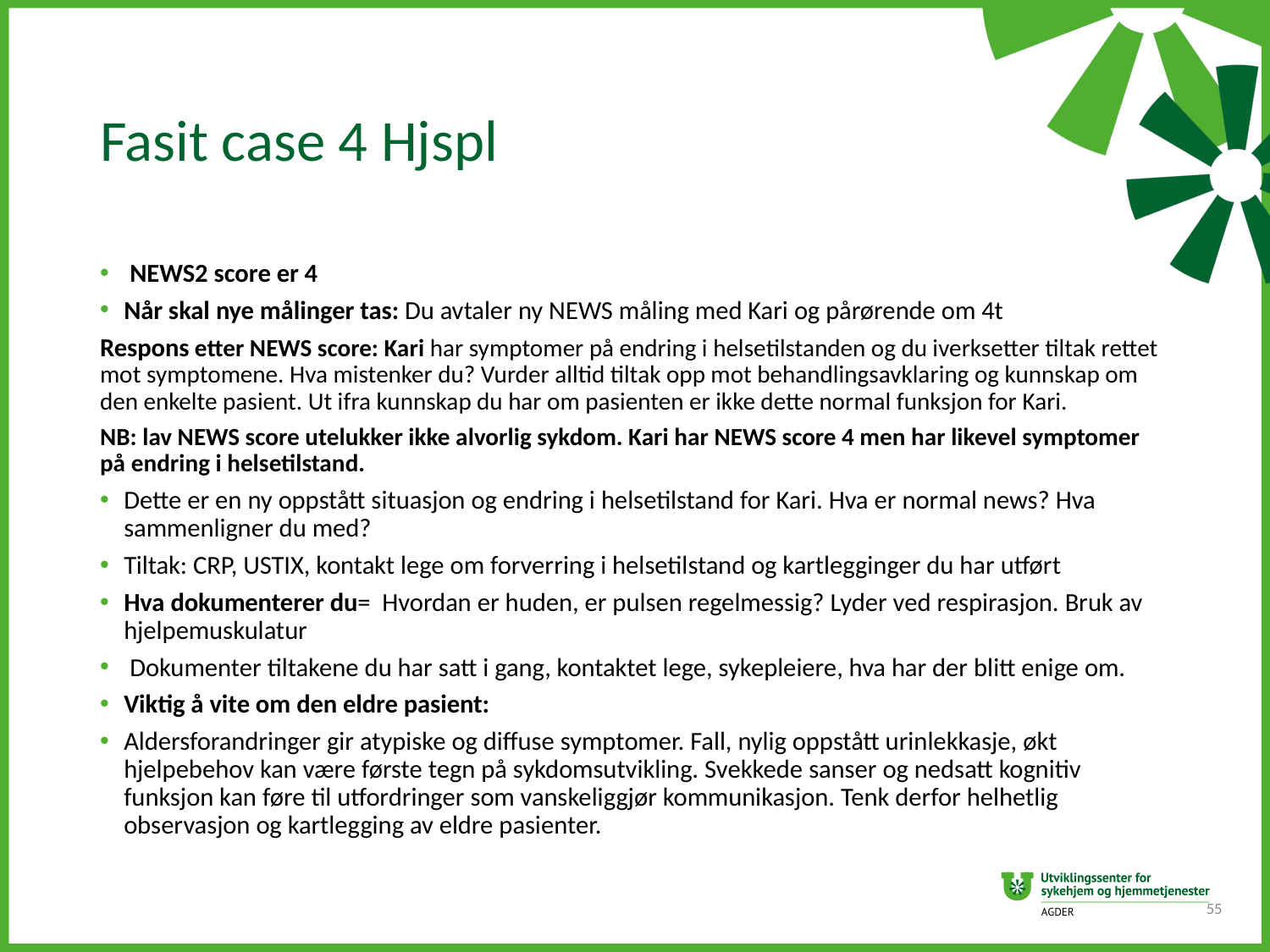

# Fasit case 4 Hjspl
 NEWS2 score er 4
Når skal nye målinger tas: Du avtaler ny NEWS måling med Kari og pårørende om 4t
Respons etter NEWS score: Kari har symptomer på endring i helsetilstanden og du iverksetter tiltak rettet mot symptomene. Hva mistenker du? Vurder alltid tiltak opp mot behandlingsavklaring og kunnskap om den enkelte pasient. Ut ifra kunnskap du har om pasienten er ikke dette normal funksjon for Kari.
NB: lav NEWS score utelukker ikke alvorlig sykdom. Kari har NEWS score 4 men har likevel symptomer på endring i helsetilstand.
Dette er en ny oppstått situasjon og endring i helsetilstand for Kari. Hva er normal news? Hva sammenligner du med?
Tiltak: CRP, USTIX, kontakt lege om forverring i helsetilstand og kartlegginger du har utført
Hva dokumenterer du=  Hvordan er huden, er pulsen regelmessig? Lyder ved respirasjon. Bruk av hjelpemuskulatur
 Dokumenter tiltakene du har satt i gang, kontaktet lege, sykepleiere, hva har der blitt enige om.
Viktig å vite om den eldre pasient:
Aldersforandringer gir atypiske og diffuse symptomer. Fall, nylig oppstått urinlekkasje, økt hjelpebehov kan være første tegn på sykdomsutvikling. Svekkede sanser og nedsatt kognitiv funksjon kan føre til utfordringer som vanskeliggjør kommunikasjon. Tenk derfor helhetlig observasjon og kartlegging av eldre pasienter.

55